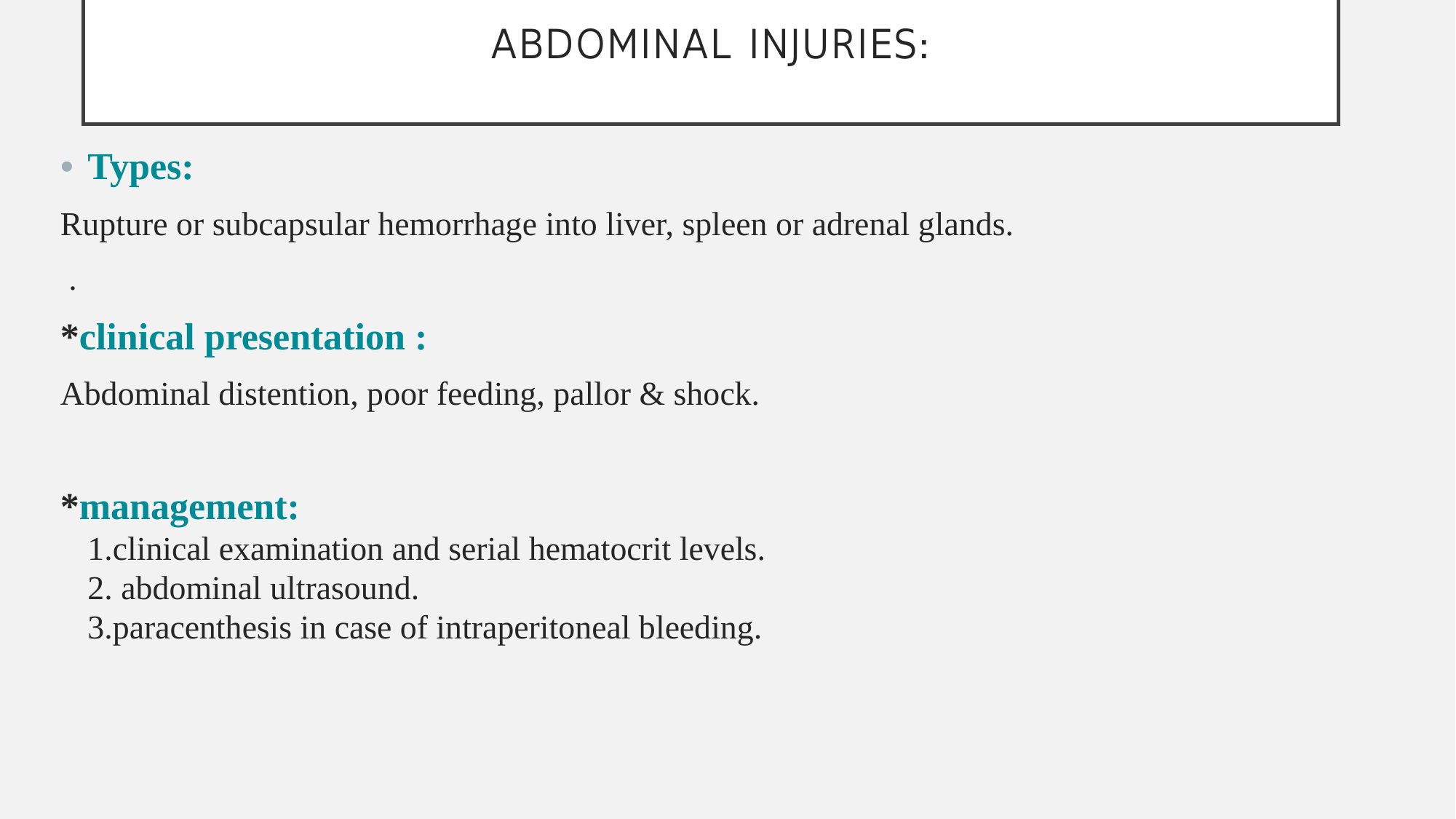

# Abdominal injuries:
Types:
Rupture or subcapsular hemorrhage into liver, spleen or adrenal glands.
 .
*clinical presentation :
Abdominal distention, poor feeding, pallor & shock.

*management:
1.clinical examination and serial hematocrit levels.
2. abdominal ultrasound.
3.paracenthesis in case of intraperitoneal bleeding.